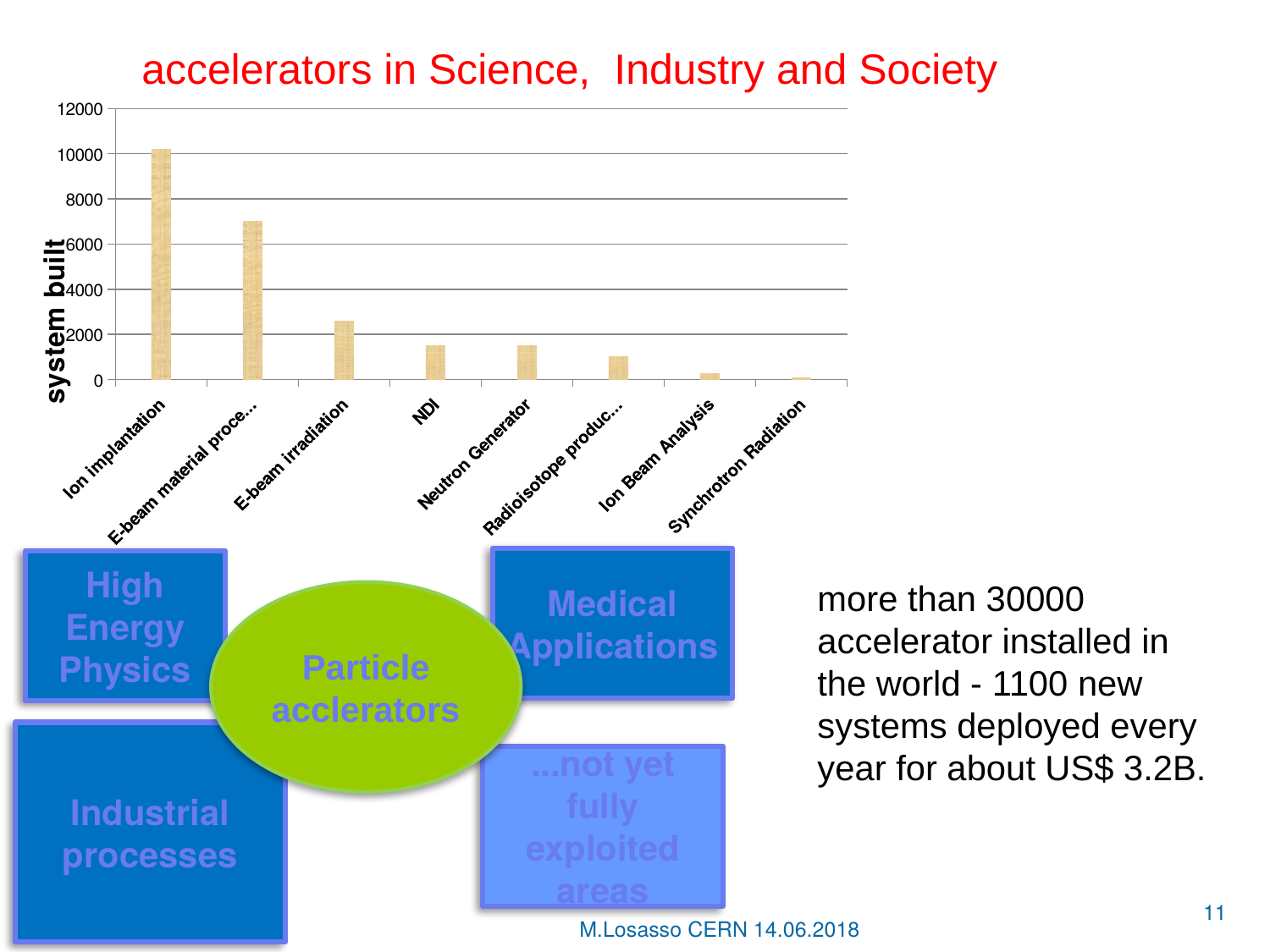

accelerators in Science,  Industry and Society

### Chart

| Category |  |
|---|---|
| Ion implantation | 10200.0 |
| E-beam material processing | 7000.0 |
| E-beam irradiation | 2600.0 |
| NDI | 1500.0 |
| Neutron Generator | 1500.0 |
| Radioisotope production | 1000.0 |
| Ion Beam Analysis | 250.0 |
| Synchrotron Radiation | 70.0 |
Medical Applications
High Energy Physics
more than 30000 accelerator installed in the world - 1100 new systems deployed every year for about US$ 3.2B.
Particle acclerators
Industrial processes
...not yet fully exploited areas
11
M.Losasso CERN 14.06.2018